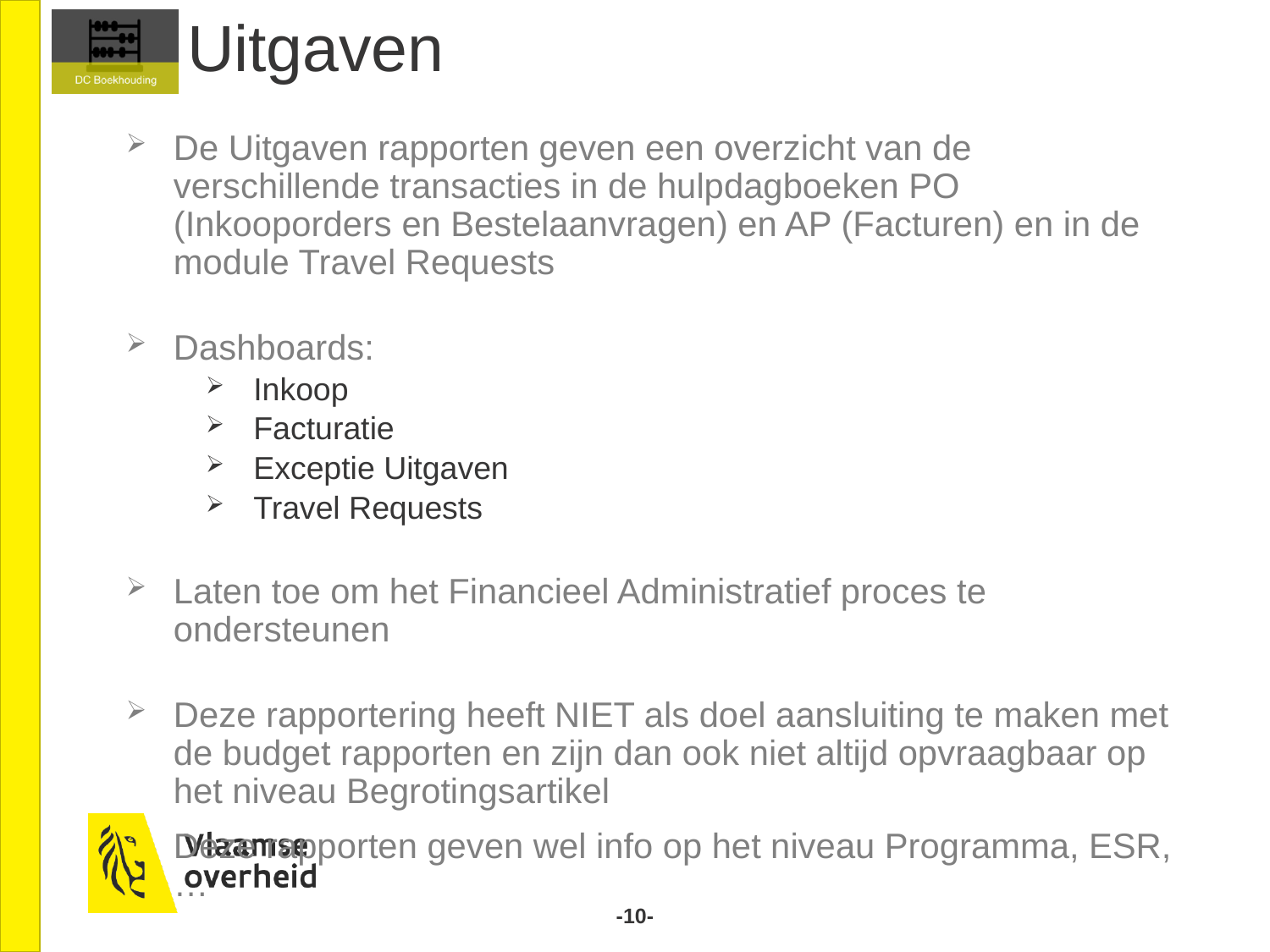

# Uitgaven
De Uitgaven rapporten geven een overzicht van de verschillende transacties in de hulpdagboeken PO (Inkooporders en Bestelaanvragen) en AP (Facturen) en in de module Travel Requests

Dashboards:
Inkoop
Facturatie
Exceptie Uitgaven
Travel Requests

Laten toe om het Financieel Administratief proces te ondersteunen

Deze rapportering heeft NIET als doel aansluiting te maken met de budget rapporten en zijn dan ook niet altijd opvraagbaar op het niveau Begrotingsartikel
Deze rapporten geven wel info op het niveau Programma, ESR,…